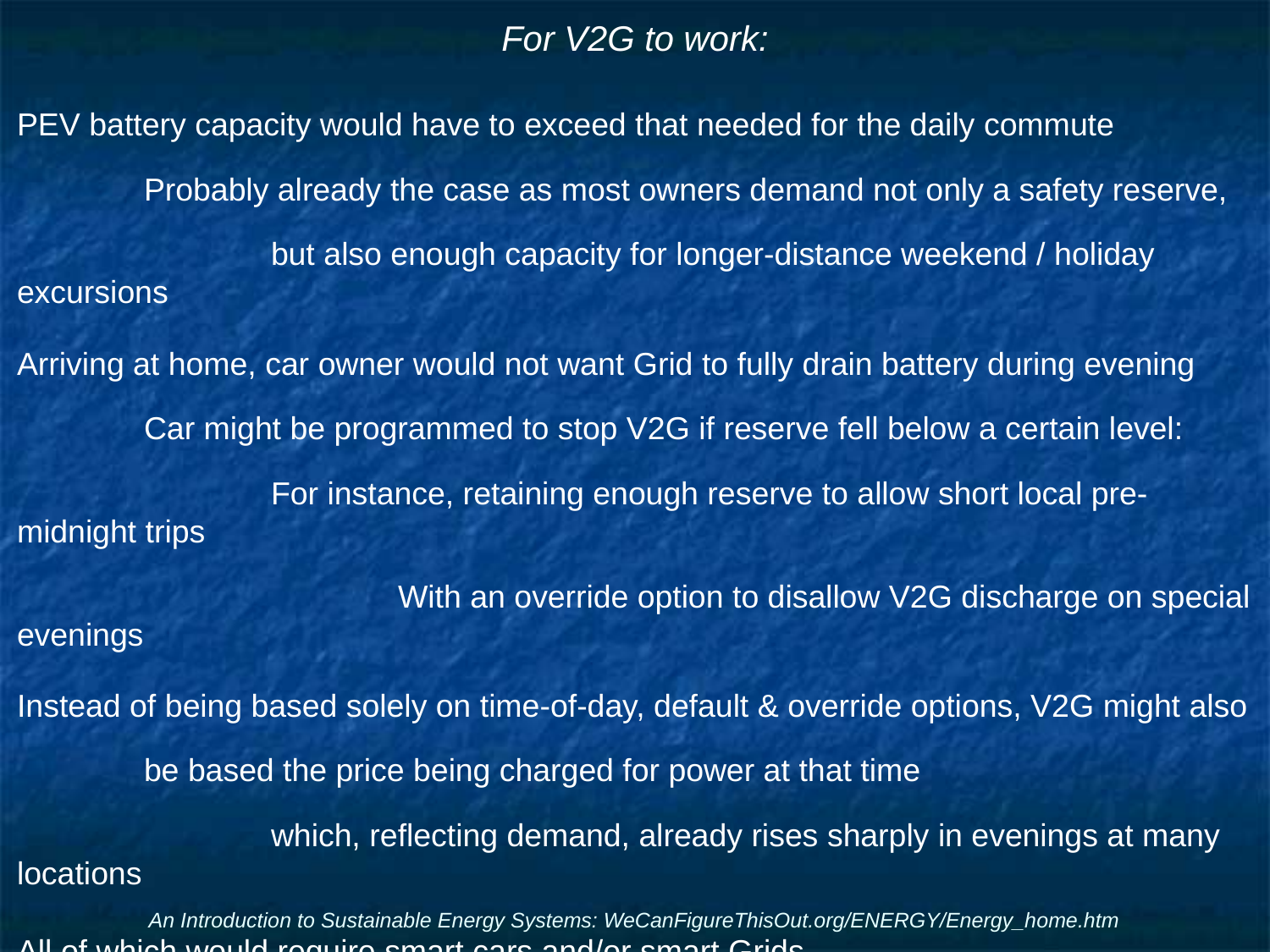

# For V2G to work:
PEV battery capacity would have to exceed that needed for the daily commute

	Probably already the case as most owners demand not only a safety reserve,

		but also enough capacity for longer-distance weekend / holiday excursions

Arriving at home, car owner would not want Grid to fully drain battery during evening

	Car might be programmed to stop V2G if reserve fell below a certain level:

		For instance, retaining enough reserve to allow short local pre-midnight trips

			With an override option to disallow V2G discharge on special evenings

Instead of being based solely on time-of-day, default & override options, V2G might also

	be based the price being charged for power at that time

		which, reflecting demand, already rises sharply in evenings at many locations

All of which would require smart cars and/or smart Grids

	with the latter being the topic of my note set Smart Grids (pptx / pdf / key)
An Introduction to Sustainable Energy Systems: WeCanFigureThisOut.org/ENERGY/Energy_home.htm